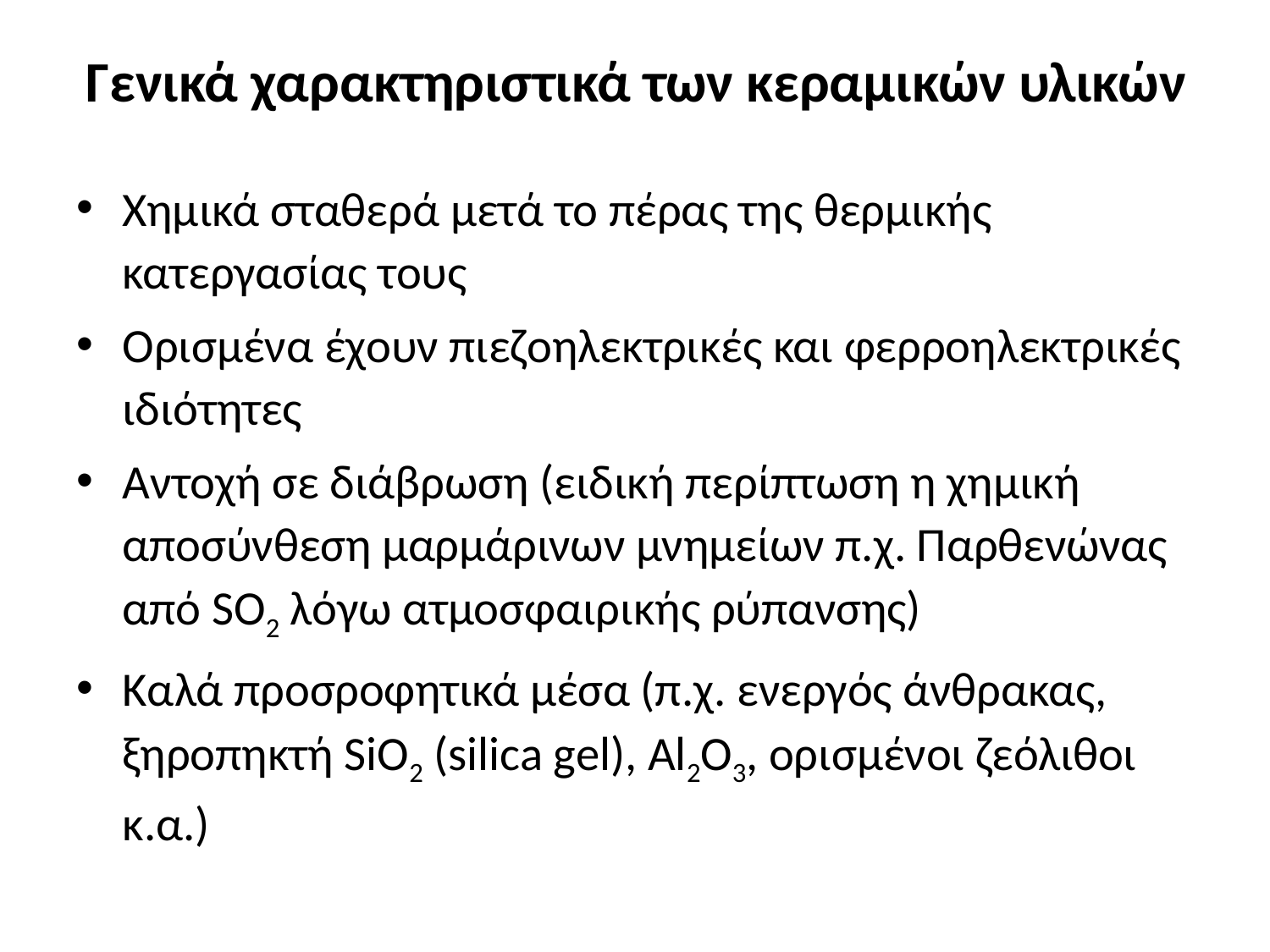

# Γενικά χαρακτηριστικά των κεραμικών υλικών
Χημικά σταθερά μετά το πέρας της θερμικής κατεργασίας τους
Ορισμένα έχουν πιεζοηλεκτρικές και φερροηλεκτρικές ιδιότητες
Αντοχή σε διάβρωση (ειδική περίπτωση η χημική αποσύνθεση μαρμάρινων μνημείων π.χ. Παρθενώνας από SO2 λόγω ατμοσφαιρικής ρύπανσης)
Καλά προσροφητικά μέσα (π.χ. ενεργός άνθρακας, ξηροπηκτή SiO2 (silica gel), Al2O3, ορισμένοι ζεόλιθοι κ.α.)